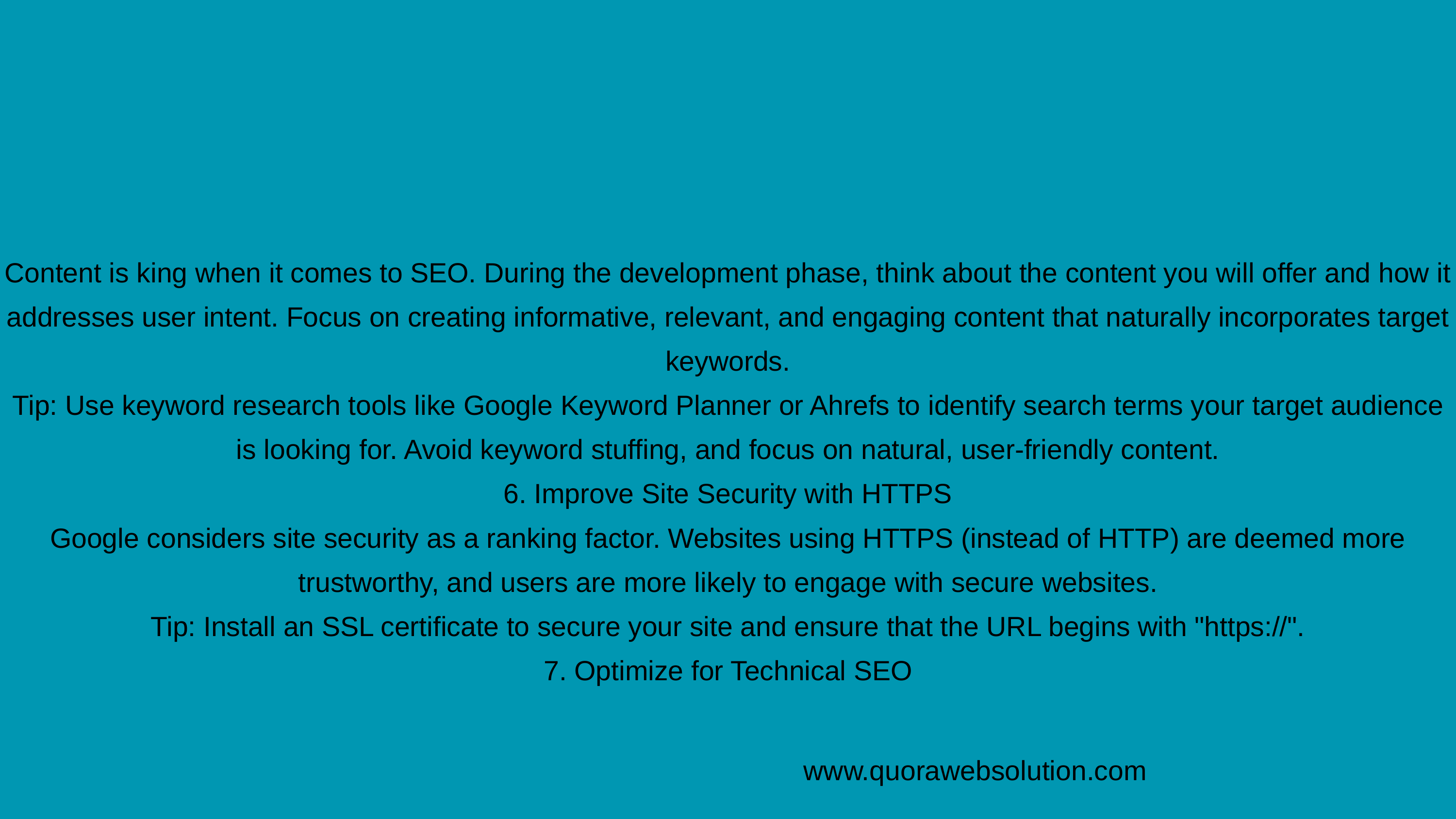

Content is king when it comes to SEO. During the development phase, think about the content you will offer and how it addresses user intent. Focus on creating informative, relevant, and engaging content that naturally incorporates target keywords.
Tip: Use keyword research tools like Google Keyword Planner or Ahrefs to identify search terms your target audience is looking for. Avoid keyword stuffing, and focus on natural, user-friendly content.
6. Improve Site Security with HTTPS
Google considers site security as a ranking factor. Websites using HTTPS (instead of HTTP) are deemed more trustworthy, and users are more likely to engage with secure websites.
Tip: Install an SSL certificate to secure your site and ensure that the URL begins with "https://".
7. Optimize for Technical SEO
www.quorawebsolution.com